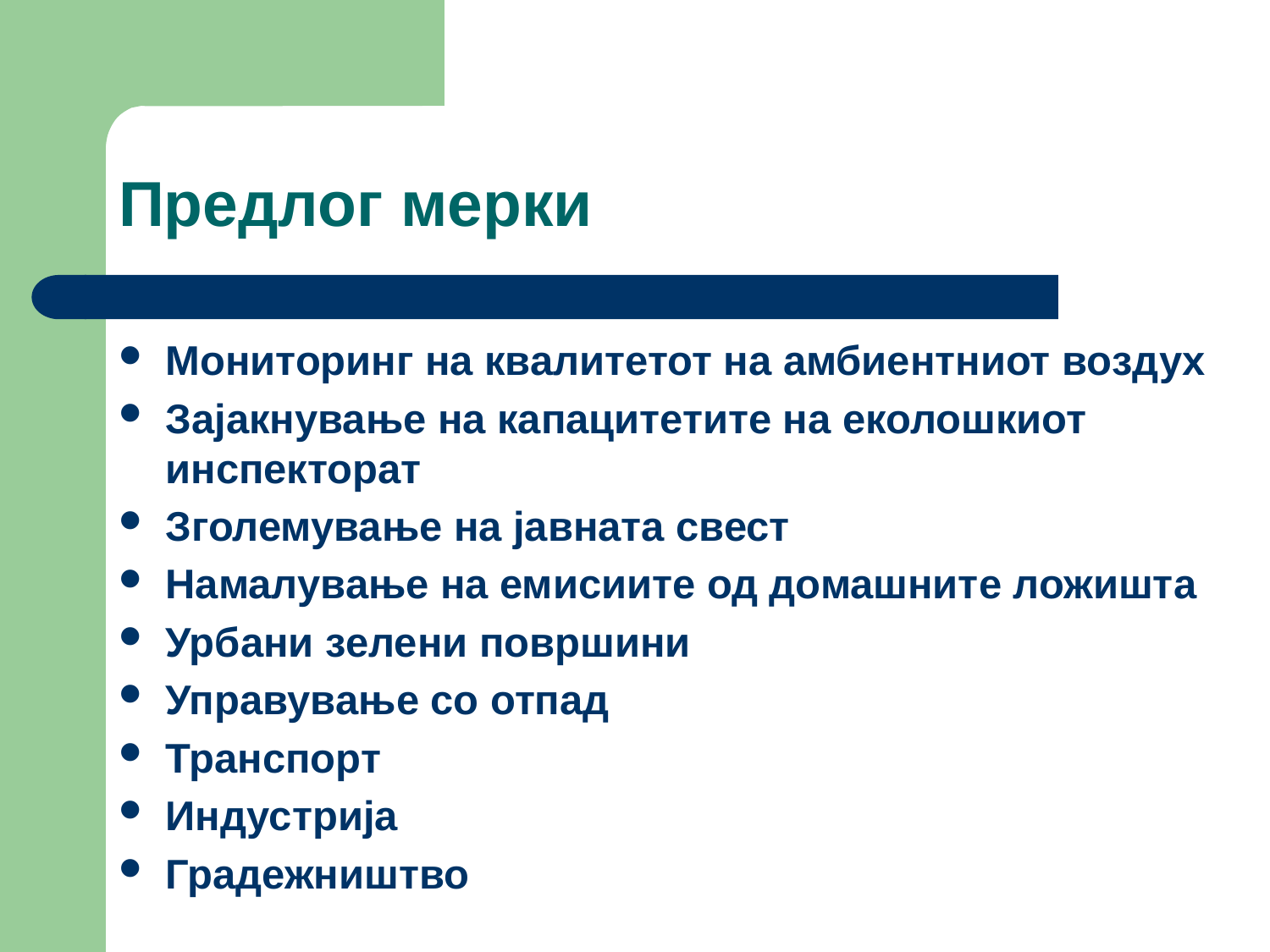

# Предлог мерки
Moниторинг на квалитетот на амбиентниот воздух
Зајакнување на капацитетите на еколошкиот инспекторат
Зголемување на јавната свест
Намалување на емисиите од домашните ложишта
Урбани зелени површини
Управување со отпад
Транспорт
Индустрија
Градежништво